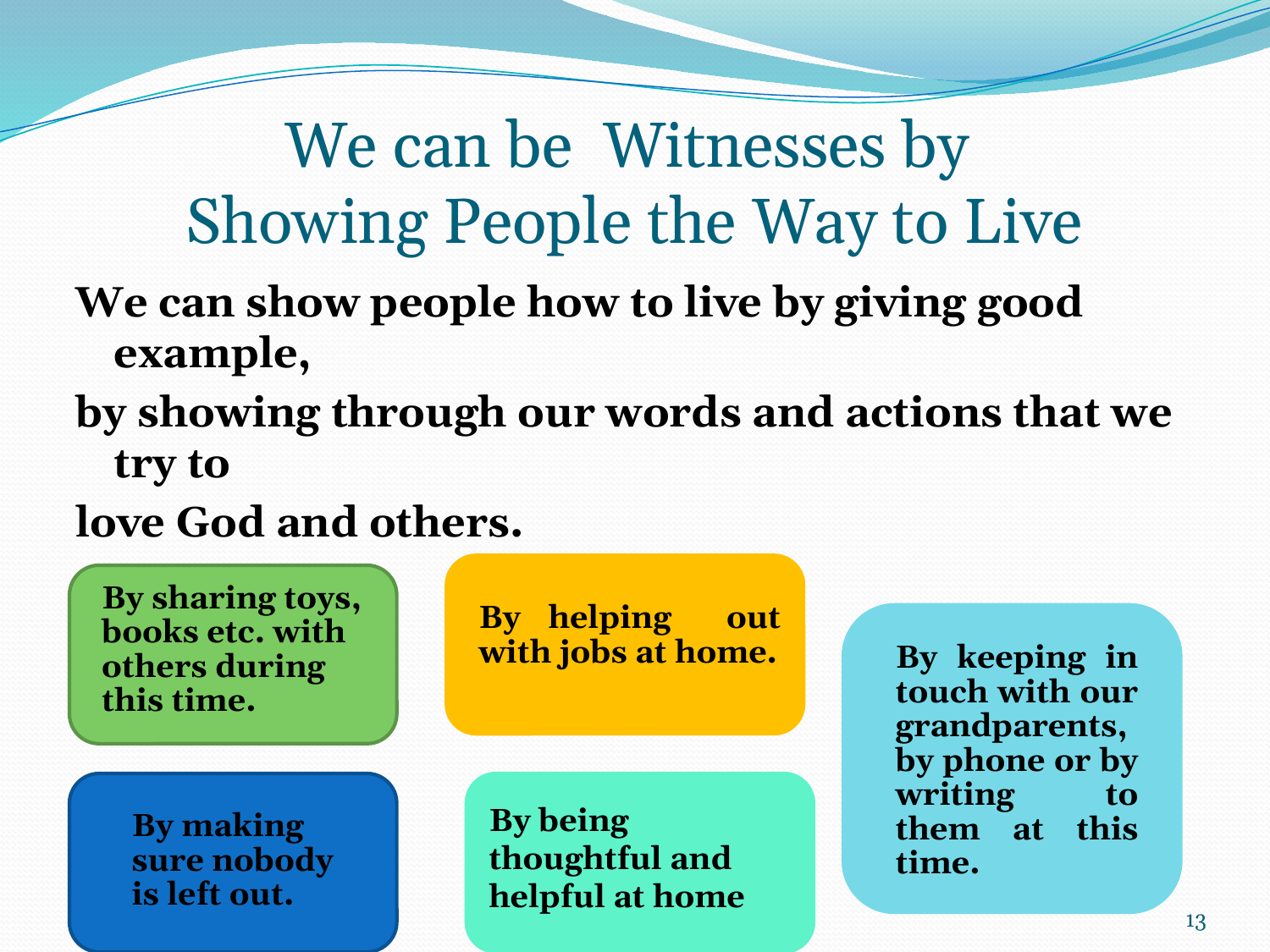

# We can be  Witnesses by Showing People the Way to Live
We can show people how to live by giving good example,
by showing through our words and actions that we try to
love God and others.

By sharing toys, books etc. with others during this time.
By helping  out with jobs at home.

By keeping in touch with our grandparents, by phone or by writing to them at this time.

By being thoughtful and helpful at home
By making sure nobody is left out.
13